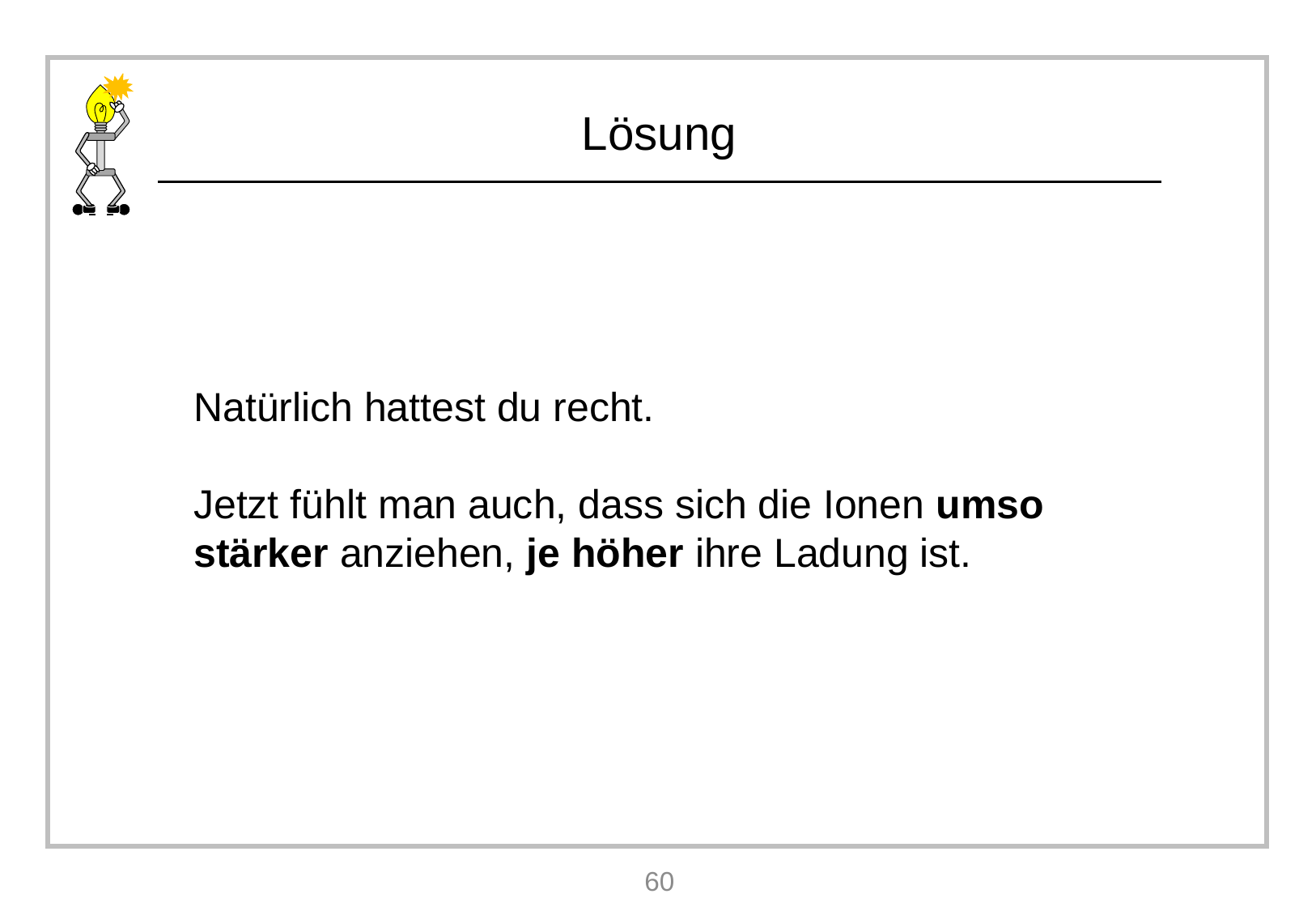

Natürlich hattest du recht.

Jetzt fühlt man auch, dass sich die Ionen umso stärker anziehen, je höher ihre Ladung ist.
60